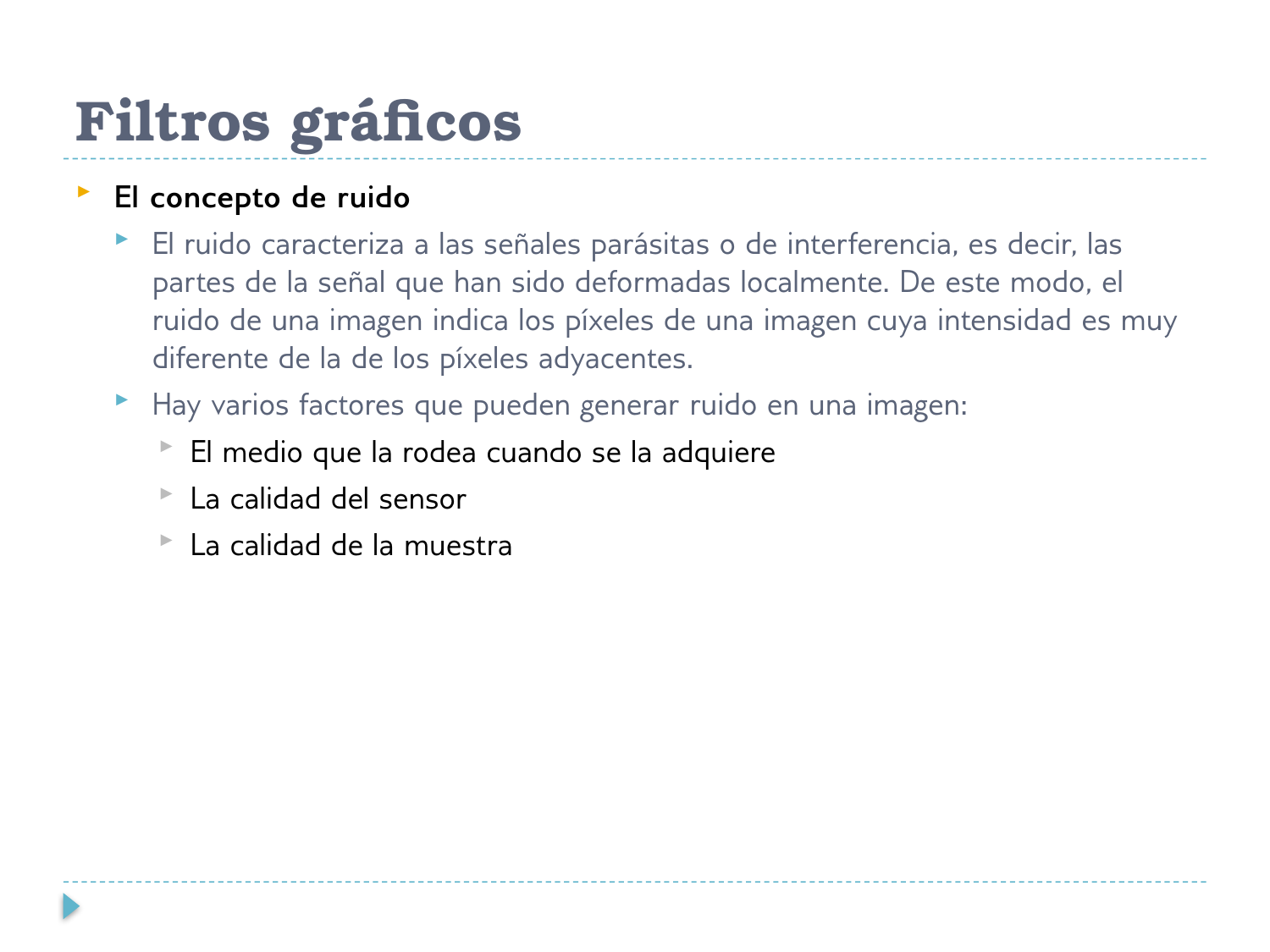

# Filtros gráficos
El concepto de ruido
El ruido caracteriza a las señales parásitas o de interferencia, es decir, las partes de la señal que han sido deformadas localmente. De este modo, el ruido de una imagen indica los píxeles de una imagen cuya intensidad es muy diferente de la de los píxeles adyacentes.
Hay varios factores que pueden generar ruido en una imagen:
El medio que la rodea cuando se la adquiere
La calidad del sensor
La calidad de la muestra